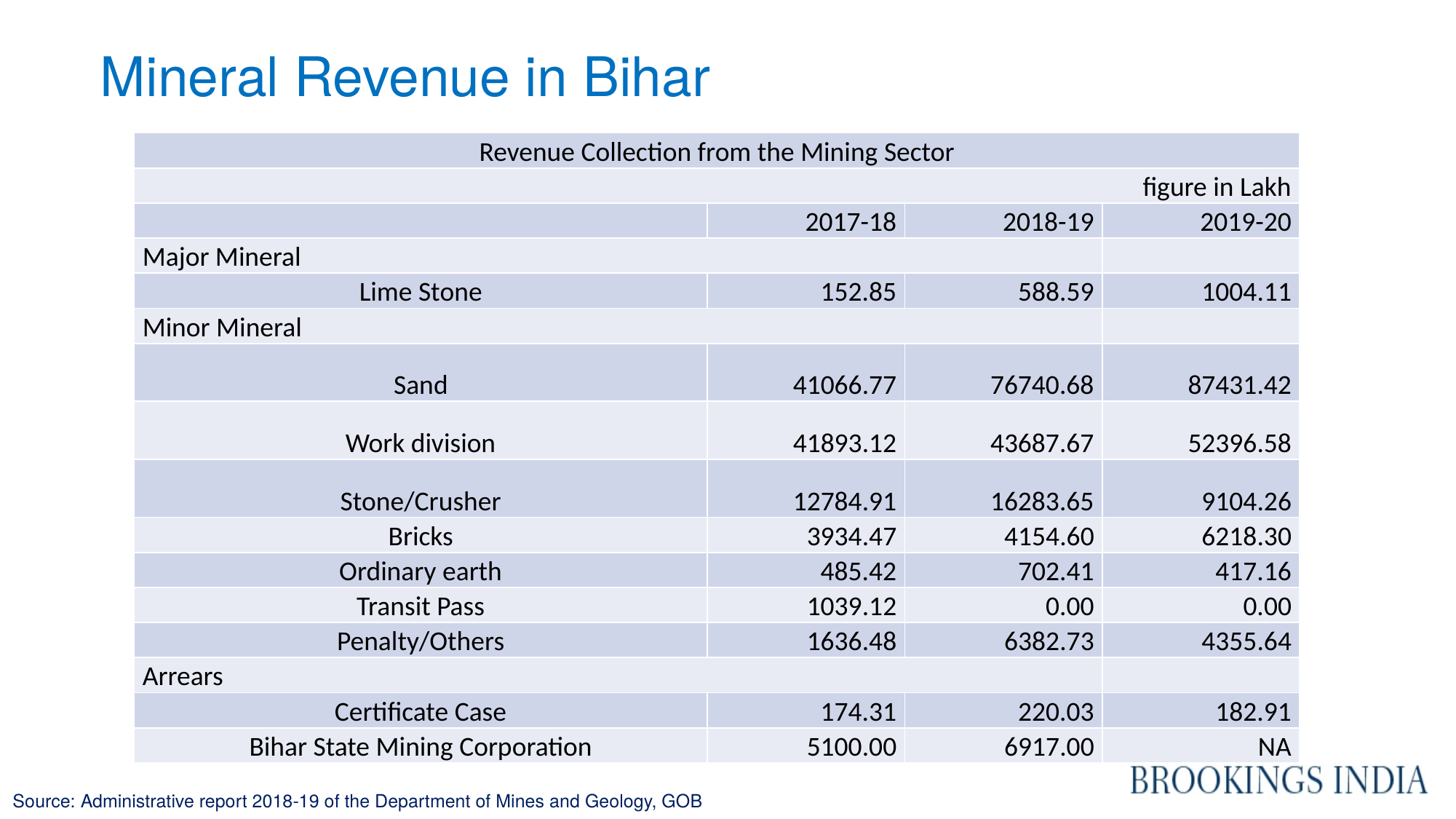

# Mineral Revenue in Bihar
| Revenue Collection from the Mining Sector |  |  |  |
| --- | --- | --- | --- |
| figure in Lakh |  |  |  |
|  | 2017-18 | 2018-19 | 2019-20 |
| Major Mineral |  |  |  |
| Lime Stone | 152.85 | 588.59 | 1004.11 |
| Minor Mineral |  |  |  |
| Sand | 41066.77 | 76740.68 | 87431.42 |
| Work division | 41893.12 | 43687.67 | 52396.58 |
| Stone/Crusher | 12784.91 | 16283.65 | 9104.26 |
| Bricks | 3934.47 | 4154.60 | 6218.30 |
| Ordinary earth | 485.42 | 702.41 | 417.16 |
| Transit Pass | 1039.12 | 0.00 | 0.00 |
| Penalty/Others | 1636.48 | 6382.73 | 4355.64 |
| Arrears |  |  |  |
| Certificate Case | 174.31 | 220.03 | 182.91 |
| Bihar State Mining Corporation | 5100.00 | 6917.00 | NA |

Source: Administrative report 2018-19 of the Department of Mines and Geology, GOB